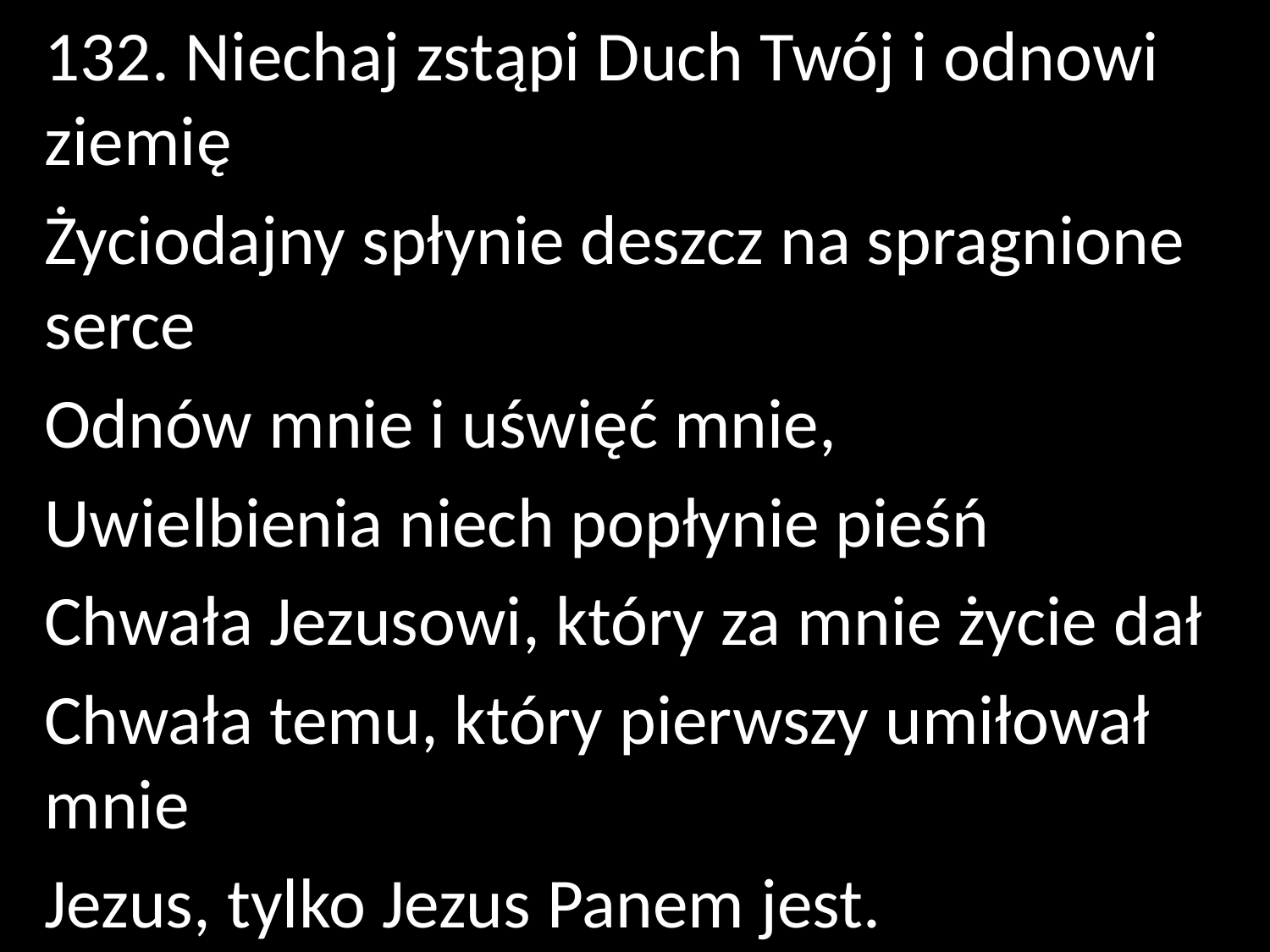

132. Niechaj zstąpi Duch Twój i odnowi ziemię
Życiodajny spłynie deszcz na spragnione serce
Odnów mnie i uświęć mnie,
Uwielbienia niech popłynie pieśń
Chwała Jezusowi, który za mnie życie dał
Chwała temu, który pierwszy umiłował mnie
Jezus, tylko Jezus Panem jest.